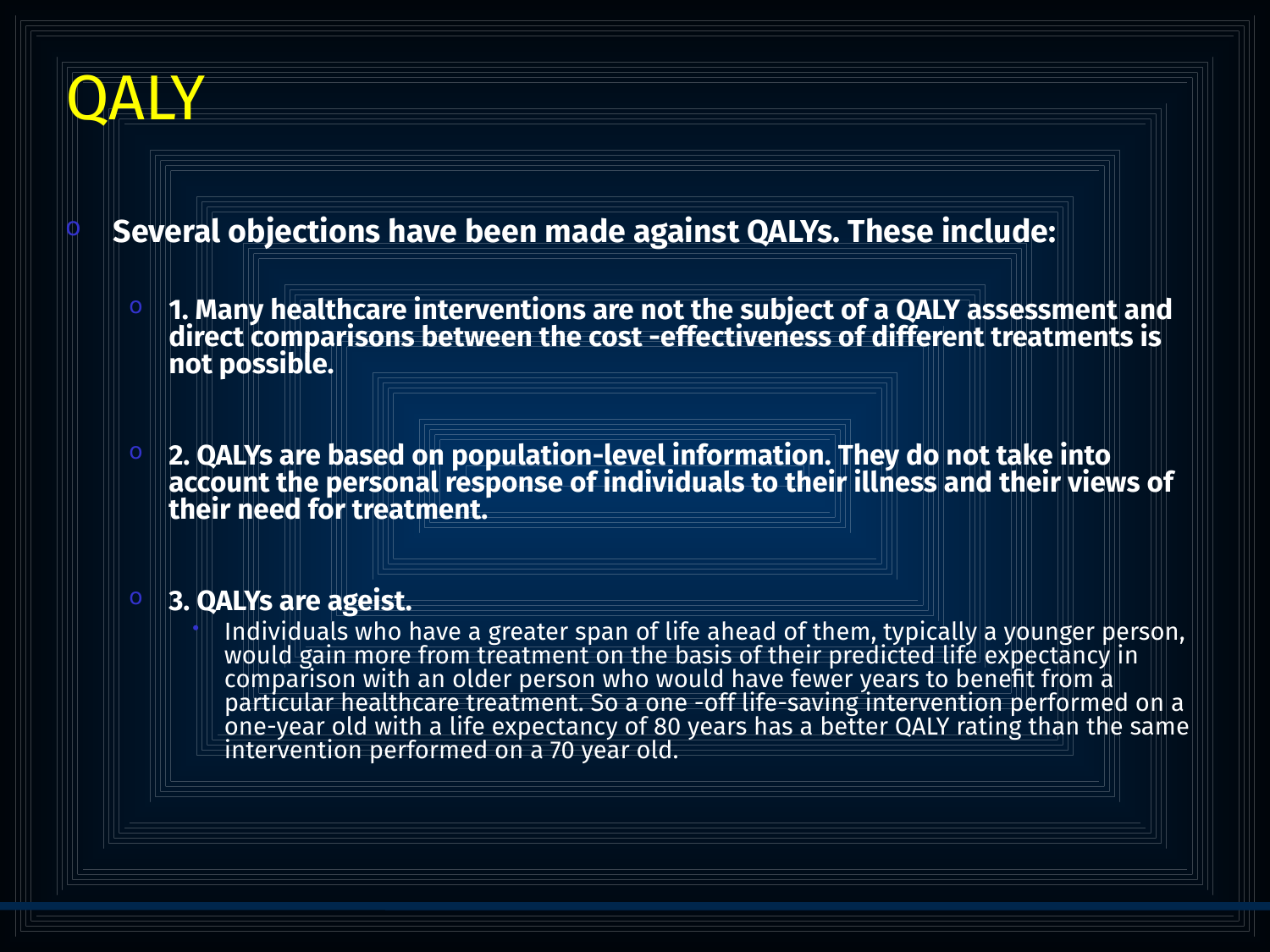

# QALY
Several objections have been made against QALYs. These include:

1. Many healthcare interventions are not the subject of a QALY assessment and direct comparisons between the cost -effectiveness of different treatments is not possible.

2. QALYs are based on population-level information. They do not take into account the personal response of individuals to their illness and their views of their need for treatment.

3. QALYs are ageist.
Individuals who have a greater span of life ahead of them, typically a younger person, would gain more from treatment on the basis of their predicted life expectancy in comparison with an older person who would have fewer years to benefit from a particular healthcare treatment. So a one -off life-saving intervention performed on a one-year old with a life expectancy of 80 years has a better QALY rating than the same intervention performed on a 70 year old.